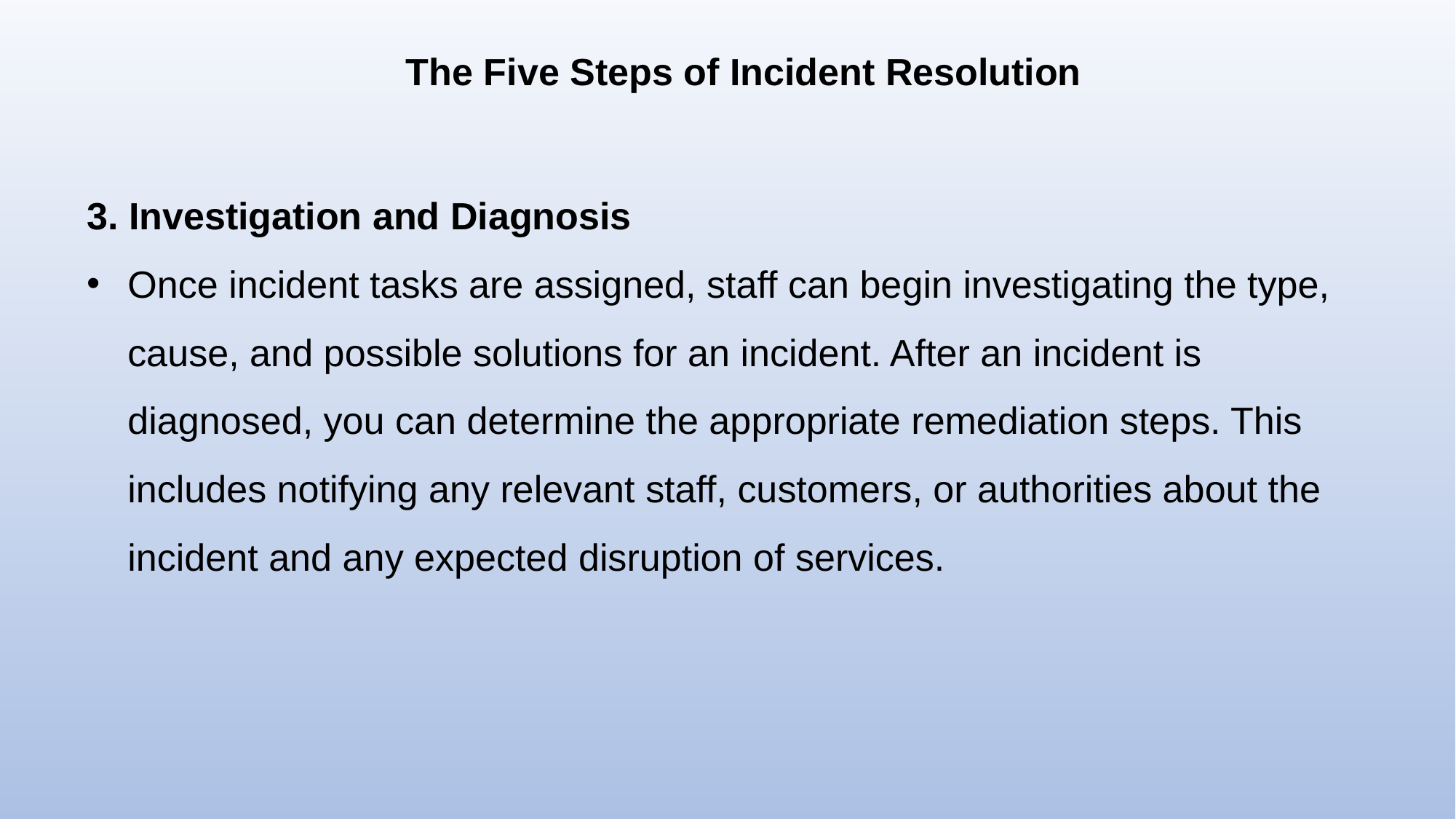

The Five Steps of Incident Resolution
3. Investigation and Diagnosis
Once incident tasks are assigned, staff can begin investigating the type, cause, and possible solutions for an incident. After an incident is diagnosed, you can determine the appropriate remediation steps. This includes notifying any relevant staff, customers, or authorities about the incident and any expected disruption of services.